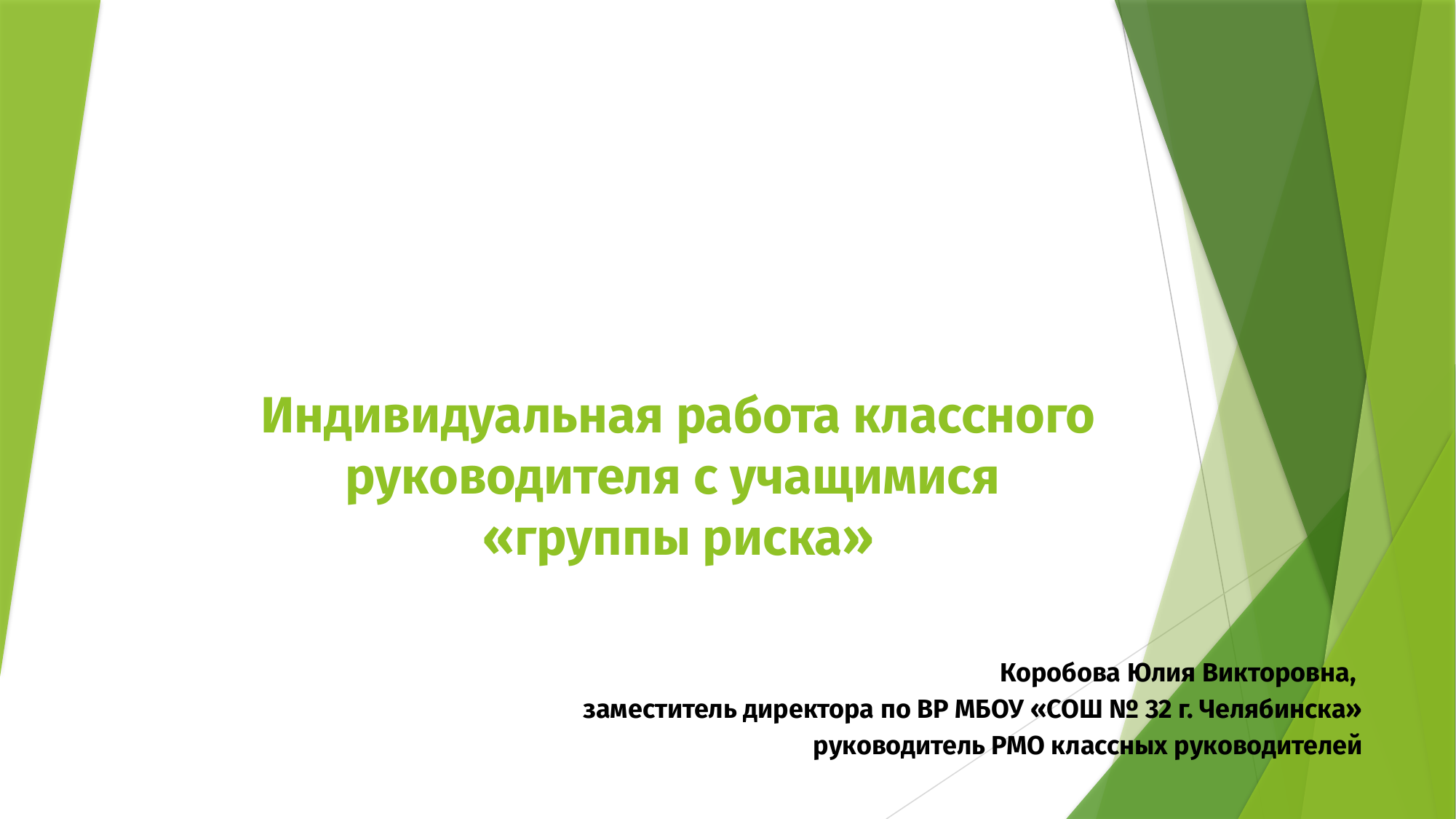

# Индивидуальная работа классного руководителя с учащимися «группы риска»

Коробова Юлия Викторовна,
заместитель директора по ВР МБОУ «СОШ № 32 г. Челябинска»
руководитель РМО классных руководителей